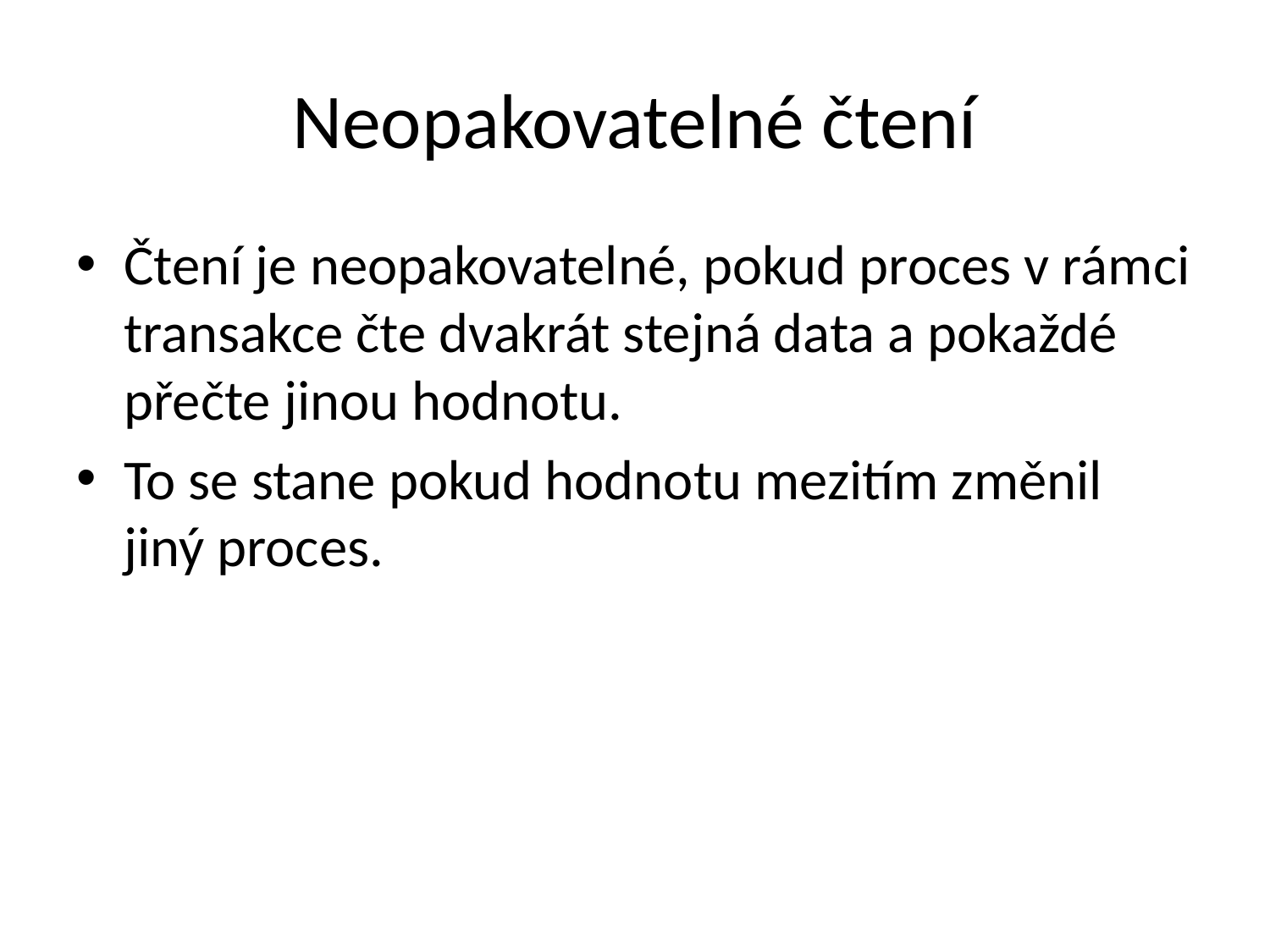

# Neopakovatelné čtení
Čtení je neopakovatelné, pokud proces v rámci transakce čte dvakrát stejná data a pokaždé přečte jinou hodnotu.
To se stane pokud hodnotu mezitím změnil jiný proces.